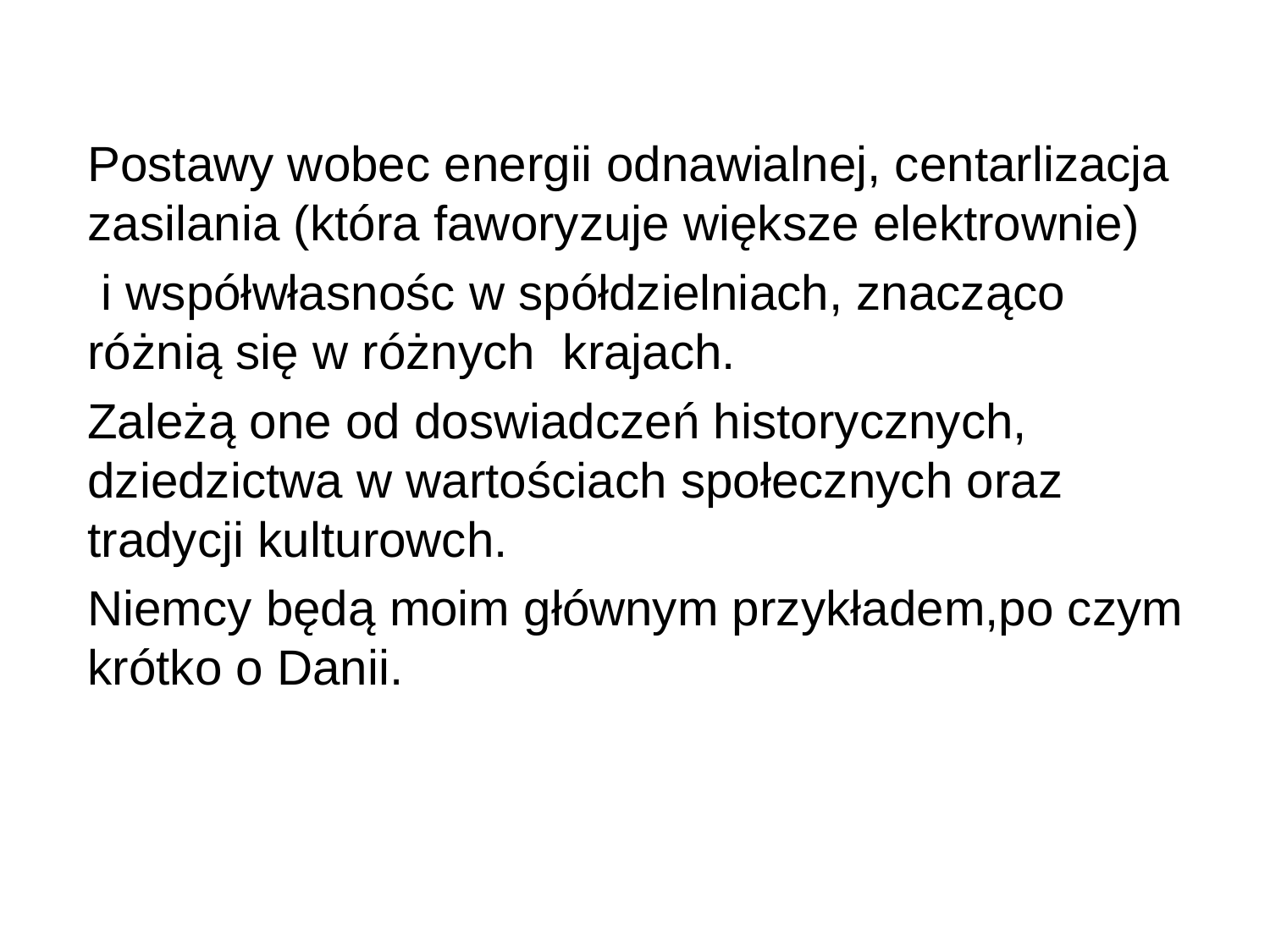

Postawy wobec energii odnawialnej, centarlizacja zasilania (która faworyzuje większe elektrownie)
 i współwłasnośc w spółdzielniach, znacząco różnią się w różnych  krajach.
Zależą one od doswiadczeń historycznych, dziedzictwa w wartościach społecznych oraz tradycji kulturowch.
Niemcy będą moim głównym przykładem,po czym krótko o Danii.